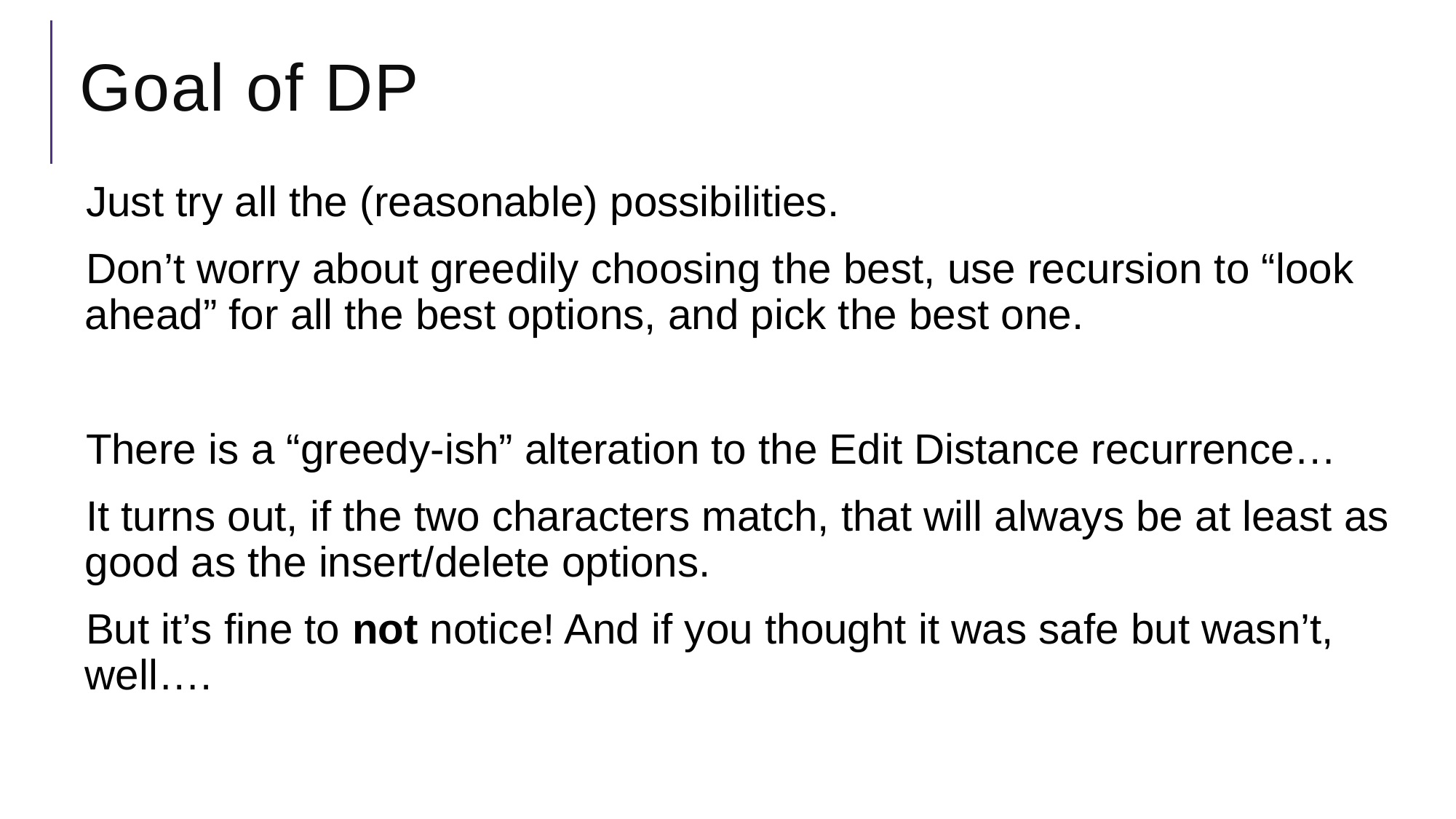

# Goal of DP
Just try all the (reasonable) possibilities.
Don’t worry about greedily choosing the best, use recursion to “look ahead” for all the best options, and pick the best one.

There is a “greedy-ish” alteration to the Edit Distance recurrence…
It turns out, if the two characters match, that will always be at least as good as the insert/delete options.
But it’s fine to not notice! And if you thought it was safe but wasn’t, well….